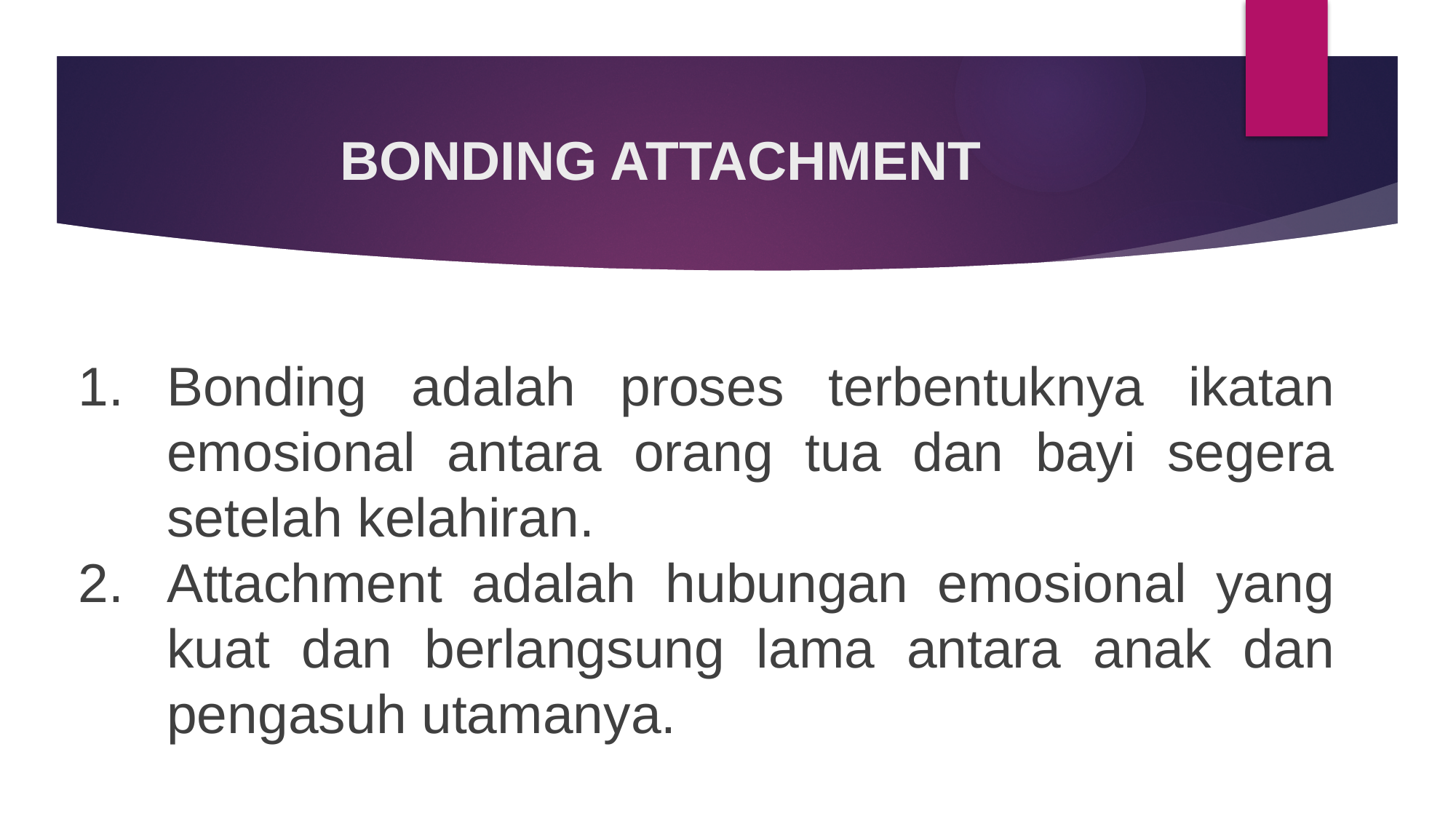

# BONDING ATTACHMENT

Bonding adalah proses terbentuknya ikatan emosional antara orang tua dan bayi segera setelah kelahiran.
Attachment adalah hubungan emosional yang kuat dan berlangsung lama antara anak dan pengasuh utamanya.